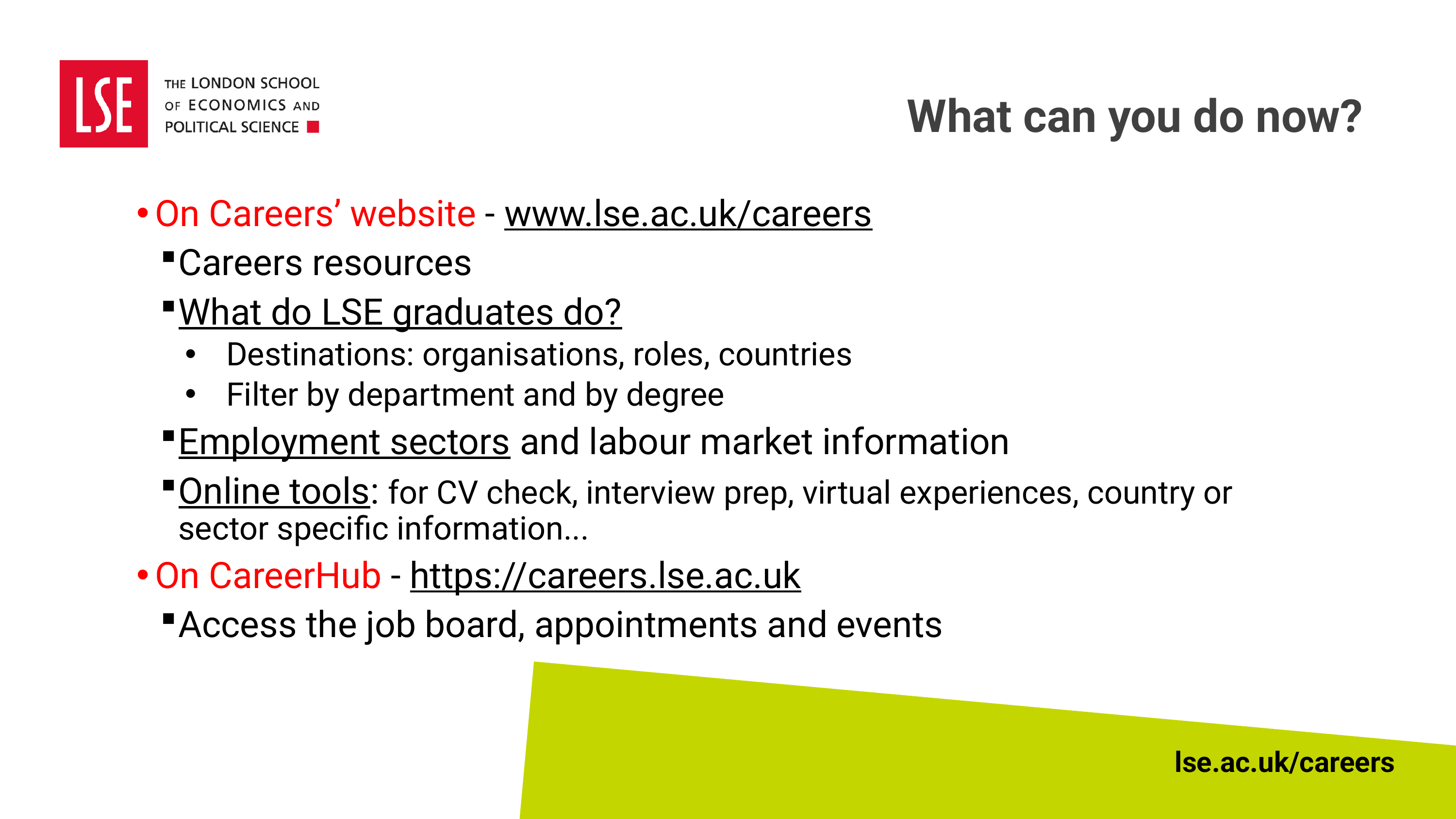

What can you do now?
On Careers’ website - www.lse.ac.uk/careers
Careers resources
What do LSE graduates do?
Destinations: organisations, roles, countries
Filter by department and by degree
Employment sectors and labour market information
Online tools: for CV check, interview prep, virtual experiences, country or sector specific information...
On CareerHub - https://careers.lse.ac.uk
Access the job board, appointments and events